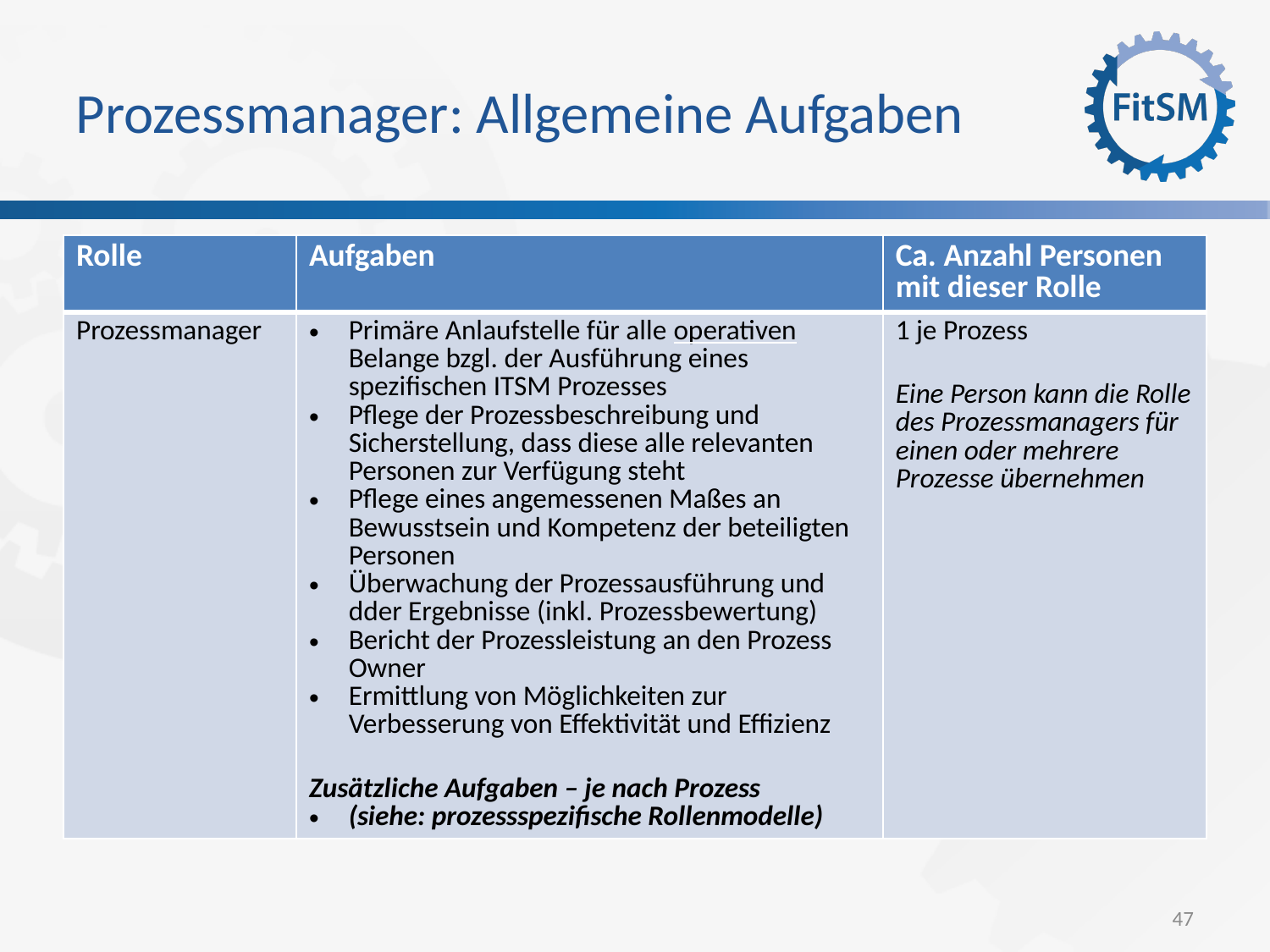

Prozessmanager: Allgemeine Aufgaben
| Rolle | Aufgaben | Ca. Anzahl Personen mit dieser Rolle |
| --- | --- | --- |
| Prozessmanager | Primäre Anlaufstelle für alle operativen Belange bzgl. der Ausführung eines spezifischen ITSM Prozesses Pflege der Prozessbeschreibung und Sicherstellung, dass diese alle relevanten Personen zur Verfügung steht Pflege eines angemessenen Maßes an Bewusstsein und Kompetenz der beteiligten Personen Überwachung der Prozessausführung und dder Ergebnisse (inkl. Prozessbewertung) Bericht der Prozessleistung an den Prozess Owner Ermittlung von Möglichkeiten zur Verbesserung von Effektivität und Effizienz Zusätzliche Aufgaben – je nach Prozess (siehe: prozessspezifische Rollenmodelle) | 1 je Prozess Eine Person kann die Rolle des Prozessmanagers für einen oder mehrere Prozesse übernehmen |
47